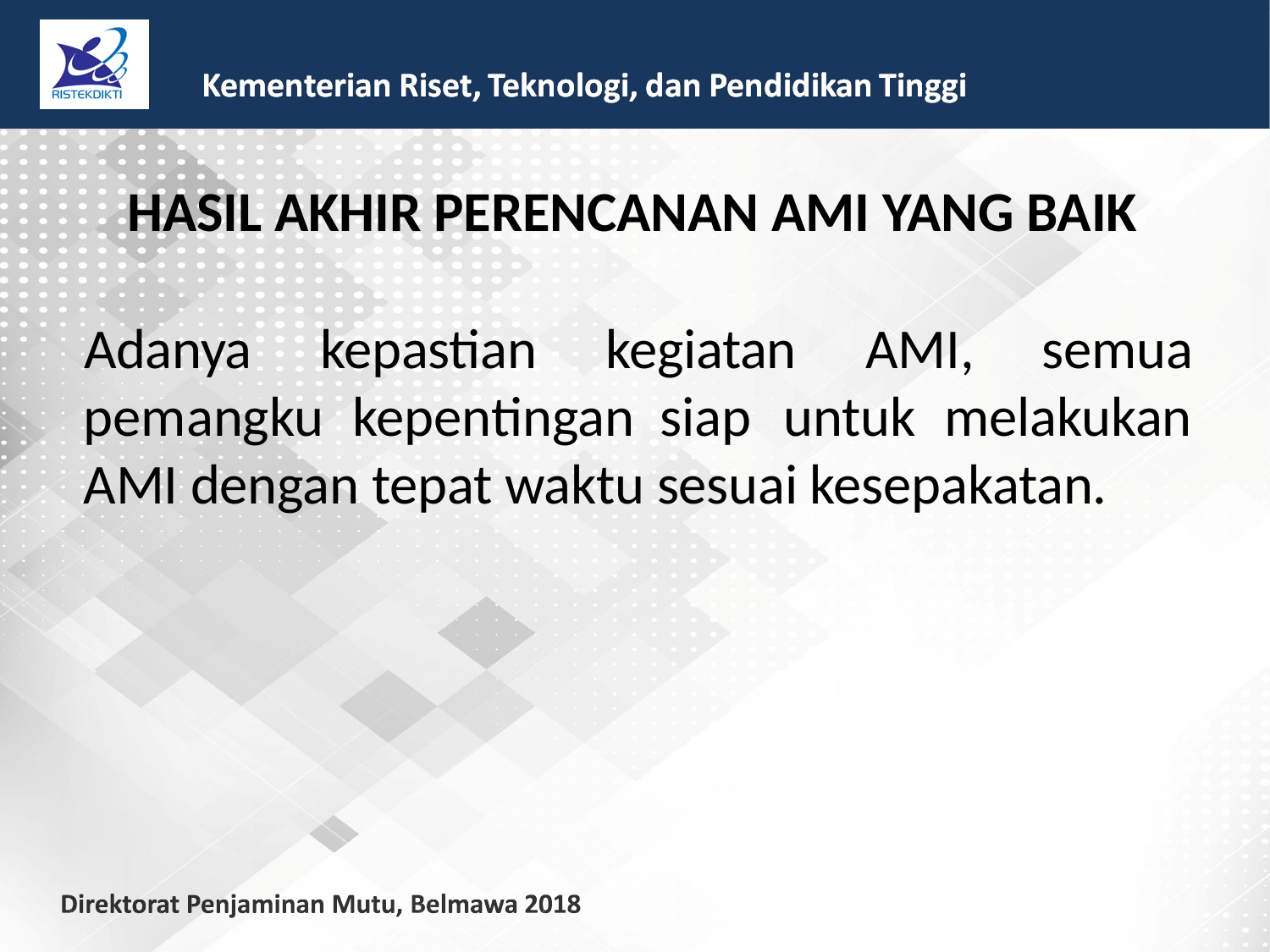

HASIL AKHIR PERENCANAN AMI YANG BAIK
Adanya
kepastian
kegiatan
AMI,
semua
pemangku
kepentingan  siap
untuk
melakukan
AMI dengan tepat waktu sesuai kesepakatan.